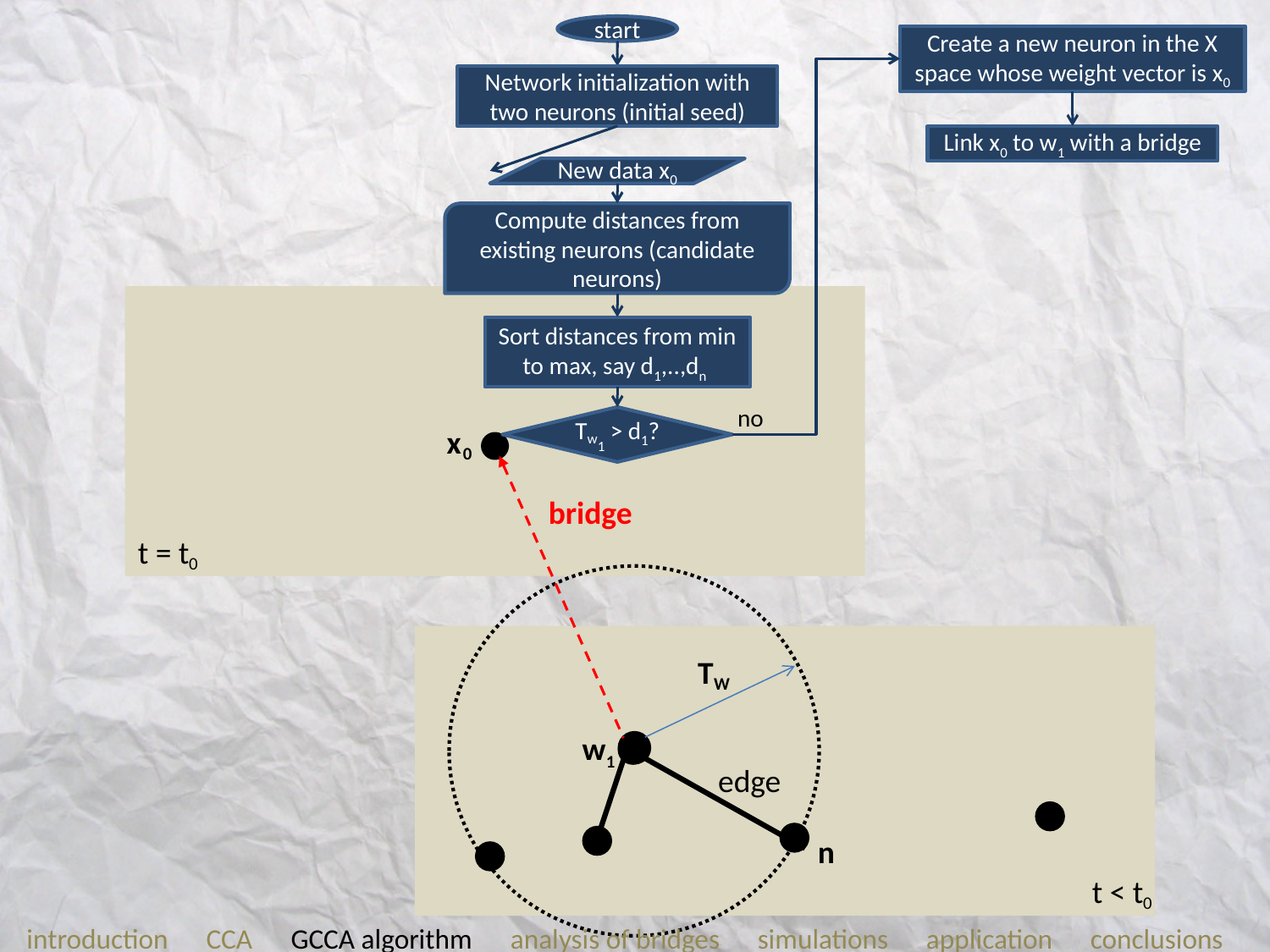

start
Create a new neuron in the X space whose weight vector is x0
Network initialization with two neurons (initial seed)
Link x0 to w1 with a bridge
New data x0
Compute distances from existing neurons (candidate neurons)

t = t

0
Sort distances from min to max, say d1,..,dn
no
Tw1 > d1?
x

0

bridge

T

W
w

edge

n

t < t

0

1
introduction      CCA      GCCA algorithm      analysis of bridges      simulations      application      conclusions